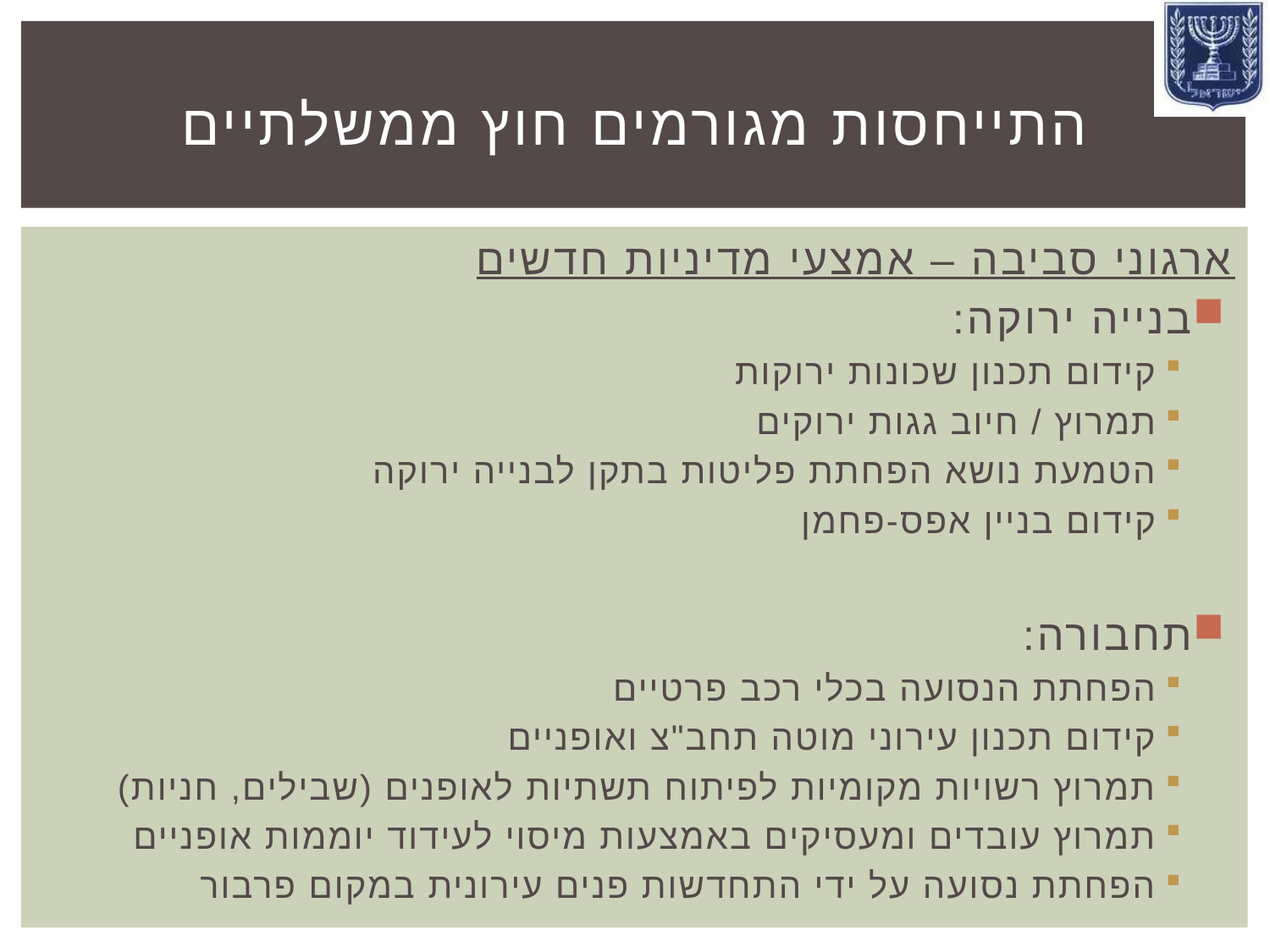

# התייחסות מגורמים חוץ ממשלתיים
ארגוני סביבה – אמצעי מדיניות חדשים
בנייה ירוקה:
קידום תכנון שכונות ירוקות
תמרוץ / חיוב גגות ירוקים
הטמעת נושא הפחתת פליטות בתקן לבנייה ירוקה
קידום בניין אפס-פחמן

תחבורה:
הפחתת הנסועה בכלי רכב פרטיים
קידום תכנון עירוני מוטה תחב"צ ואופניים
תמרוץ רשויות מקומיות לפיתוח תשתיות לאופנים (שבילים, חניות)
תמרוץ עובדים ומעסיקים באמצעות מיסוי לעידוד יוממות אופניים
הפחתת נסועה על ידי התחדשות פנים עירונית במקום פרבור